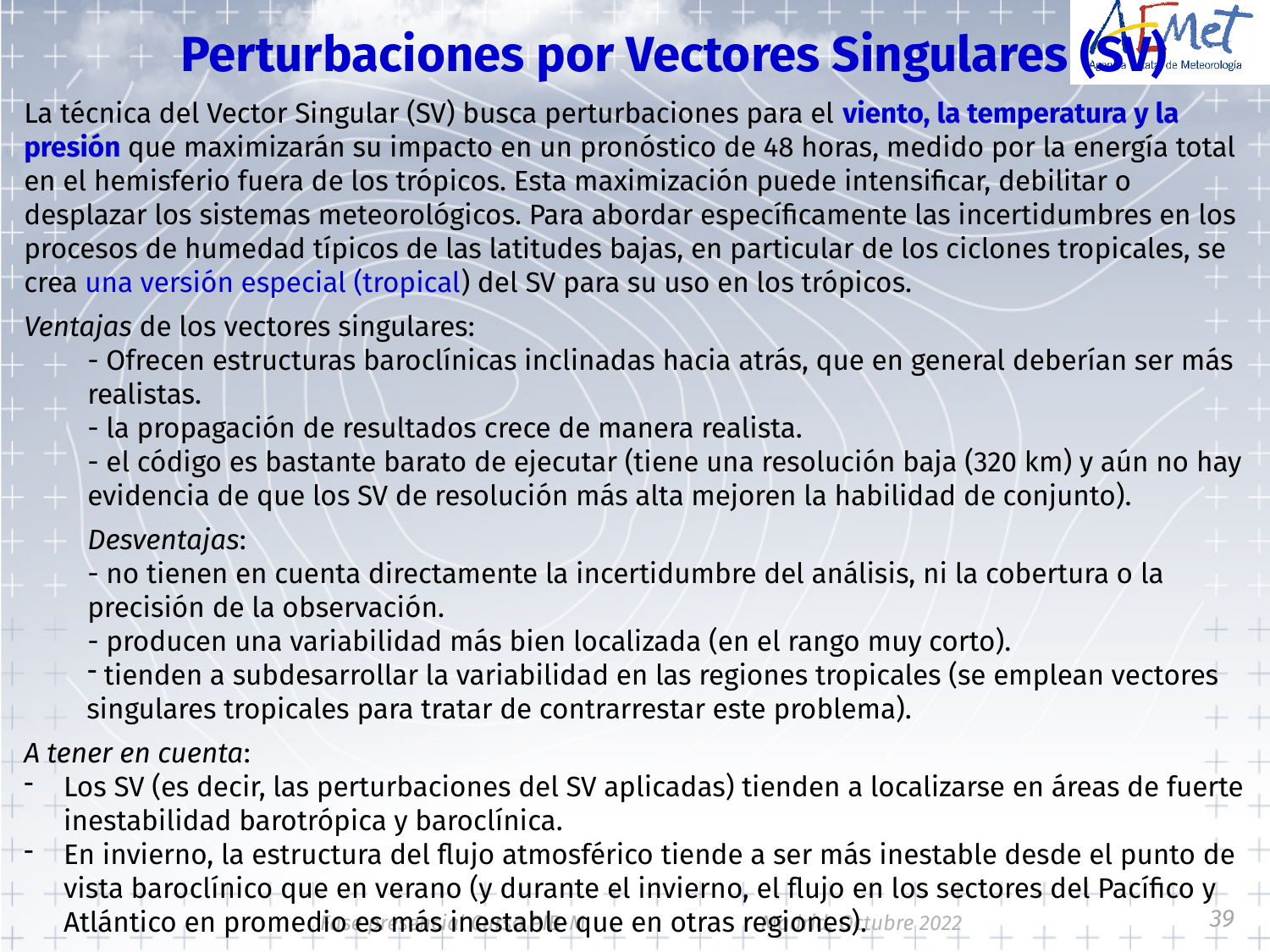

Perturbaciones por Vectores Singulares (SV)
La técnica del Vector Singular (SV) busca perturbaciones para el viento, la temperatura y la presión que maximizarán su impacto en un pronóstico de 48 horas, medido por la energía total en el hemisferio fuera de los trópicos. Esta maximización puede intensificar, debilitar o desplazar los sistemas meteorológicos. Para abordar específicamente las incertidumbres en los procesos de humedad típicos de las latitudes bajas, en particular de los ciclones tropicales, se crea una versión especial (tropical) del SV para su uso en los trópicos.
Ventajas de los vectores singulares:
- Ofrecen estructuras baroclínicas inclinadas hacia atrás, que en general deberían ser más realistas.
- la propagación de resultados crece de manera realista.
- el código es bastante barato de ejecutar (tiene una resolución baja (320 km) y aún no hay evidencia de que los SV de resolución más alta mejoren la habilidad de conjunto).
Desventajas:
- no tienen en cuenta directamente la incertidumbre del análisis, ni la cobertura o la precisión de la observación.
- producen una variabilidad más bien localizada (en el rango muy corto).
 tienden a subdesarrollar la variabilidad en las regiones tropicales (se emplean vectores singulares tropicales para tratar de contrarrestar este problema).
A tener en cuenta:
Los SV (es decir, las perturbaciones del SV aplicadas) tienden a localizarse en áreas de fuerte inestabilidad barotrópica y baroclínica.
En invierno, la estructura del flujo atmosférico tiende a ser más inestable desde el punto de vista baroclínico que en verano (y durante el invierno, el flujo en los sectores del Pacífico y Atlántico en promedio es más inestable que en otras regiones).